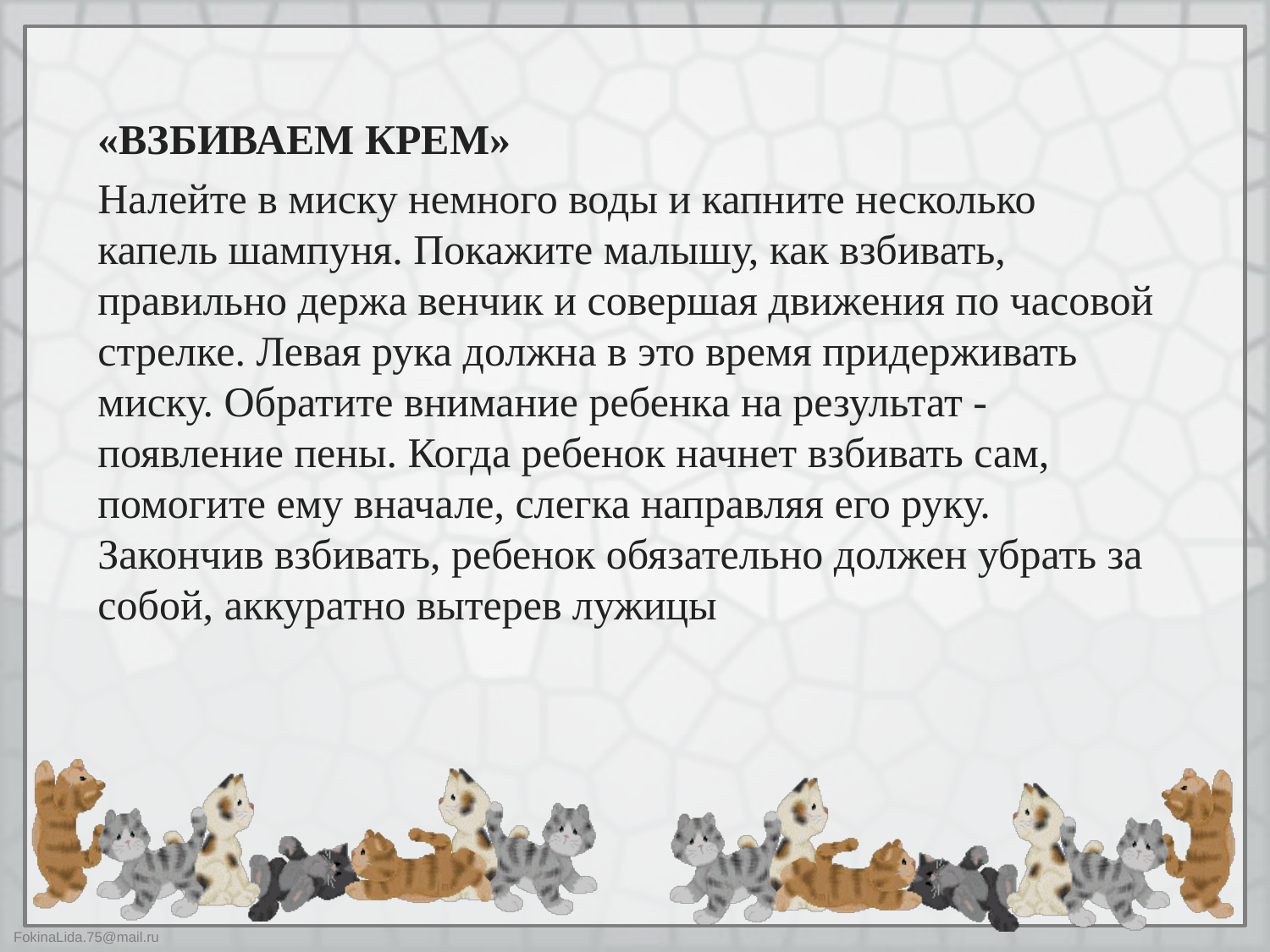

«ВЗБИВАЕМ КРЕМ»
Налейте в миску немного воды и капните несколько капель шампуня. Покажите малышу, как взбивать, правильно держа венчик и совершая движения по часовой стрелке. Левая рука должна в это время придерживать миску. Обратите внимание ребенка на результат - появление пены. Когда ребенок начнет взбивать сам, помогите ему вначале, слегка направляя его руку. Закончив взбивать, ребенок обязательно должен убрать за собой, аккуратно вытерев лужицы